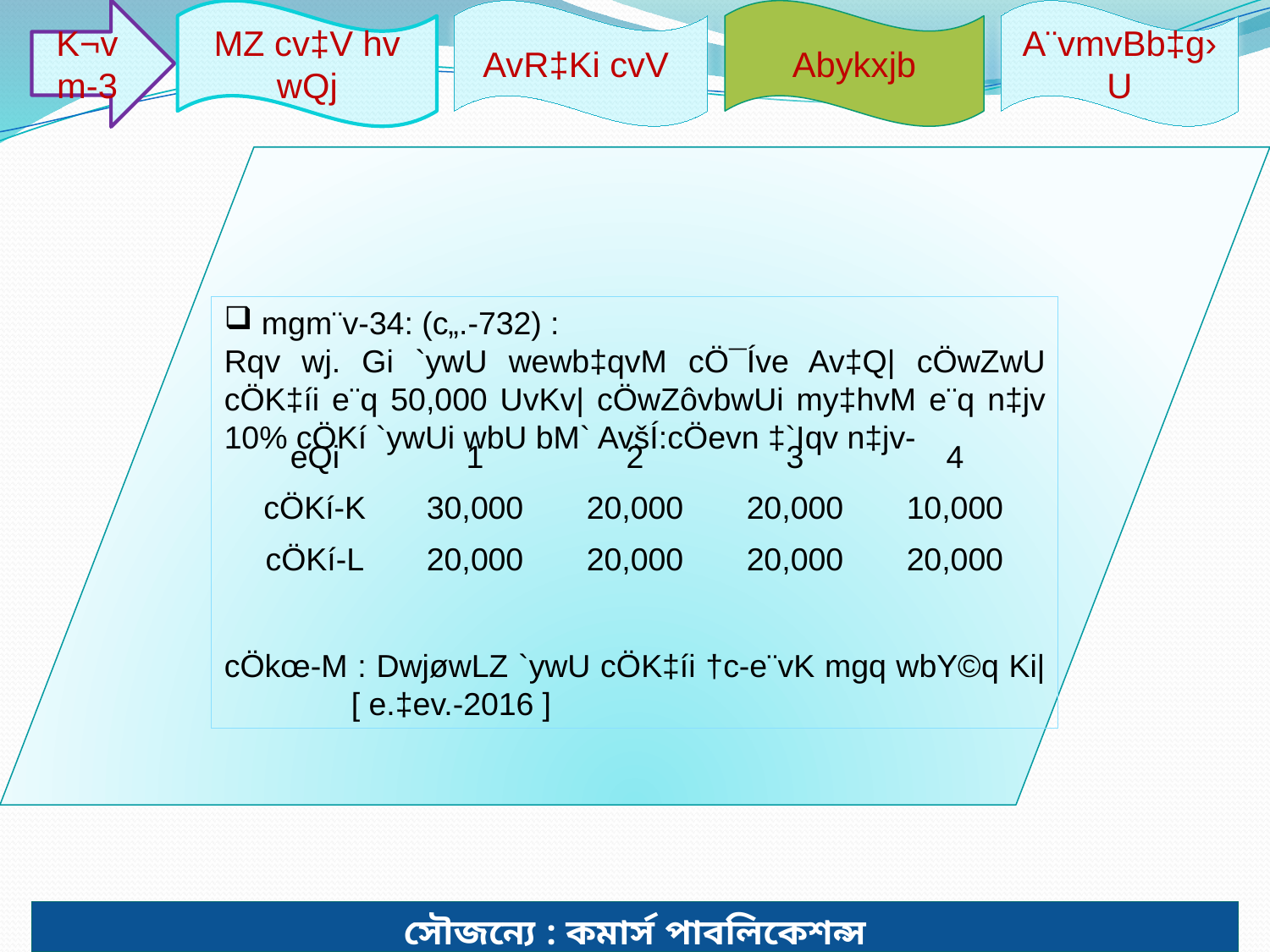

K¬vm-3
MZ cv‡V hv wQj
AvR‡Ki cvV
Abykxjb
A¨vmvBb‡g›U

 mgm¨v-34: (c„.-732) :
Rqv wj. Gi `ywU wewb‡qvM cÖ¯Íve Av‡Q| cÖwZwU cÖK‡íi e¨q 50,000 UvKv| cÖwZôvbwUi my‡hvM e¨q n‡jv 10% cÖKí `ywUi wbU bM` AvšÍ:cÖevn ‡`Iqv n‡jv-

cÖkœ-M : DwjøwLZ `ywU cÖK‡íi †c-e¨vK mgq wbY©q Ki|  	[ e.‡ev.-2016 ]
| eQi | 1 | 2 | 3 | 4 |
| --- | --- | --- | --- | --- |
| cÖKí-K | 30,000 | 20,000 | 20,000 | 10,000 |
| cÖKí-L | 20,000 | 20,000 | 20,000 | 20,000 |
সৌজন্যে : কমার্স পাবলিকেশন্স